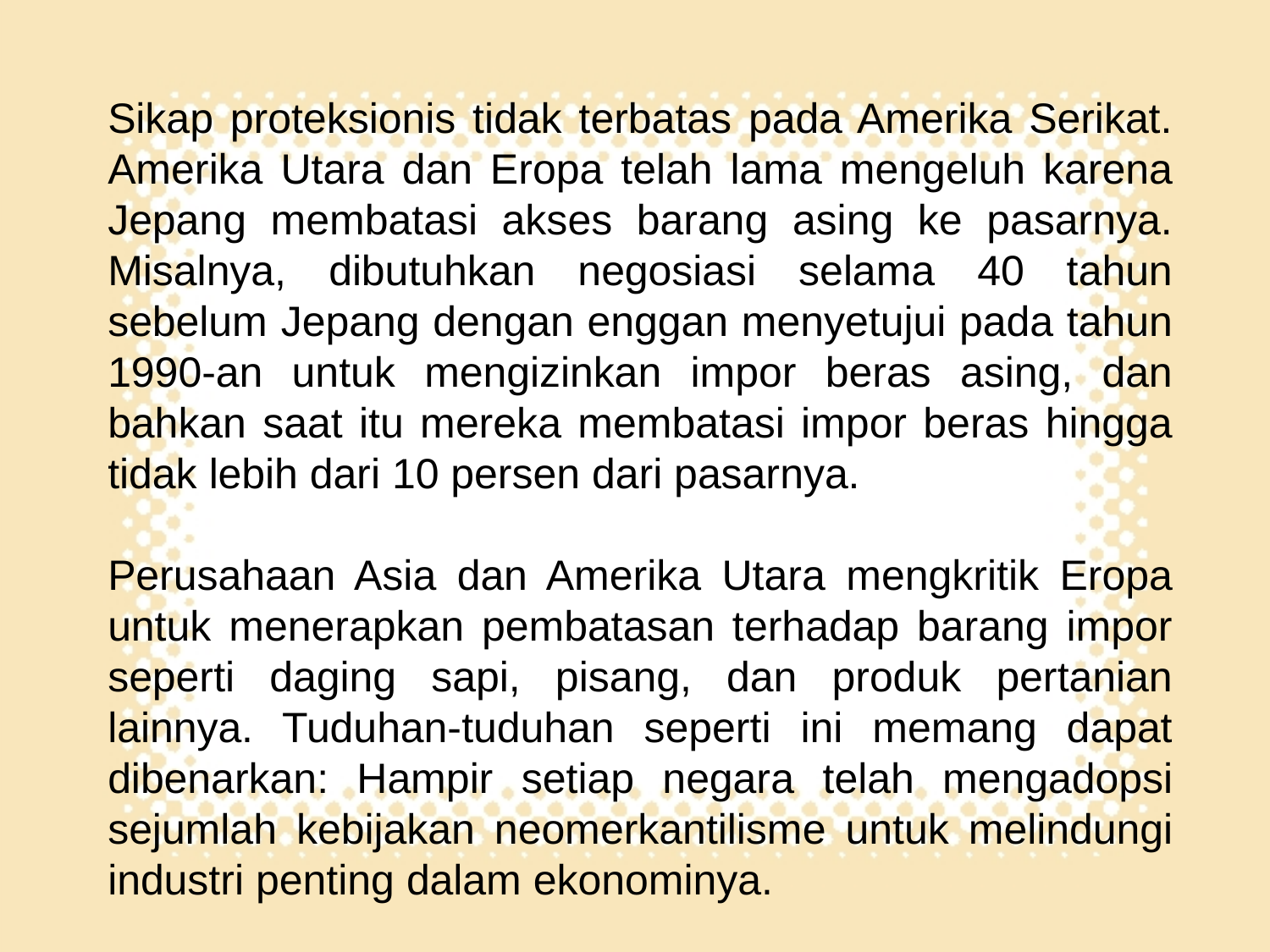

Sikap proteksionis tidak terbatas pada Amerika Serikat. Amerika Utara dan Eropa telah lama mengeluh karena Jepang membatasi akses barang asing ke pasarnya. Misalnya, dibutuhkan negosiasi selama 40 tahun sebelum Jepang dengan enggan menyetujui pada tahun 1990-an untuk mengizinkan impor beras asing, dan bahkan saat itu mereka membatasi impor beras hingga tidak lebih dari 10 persen dari pasarnya.

Perusahaan Asia dan Amerika Utara mengkritik Eropa untuk menerapkan pembatasan terhadap barang impor seperti daging sapi, pisang, dan produk pertanian lainnya. Tuduhan-tuduhan seperti ini memang dapat dibenarkan: Hampir setiap negara telah mengadopsi sejumlah kebijakan neomerkantilisme untuk melindungi industri penting dalam ekonominya.